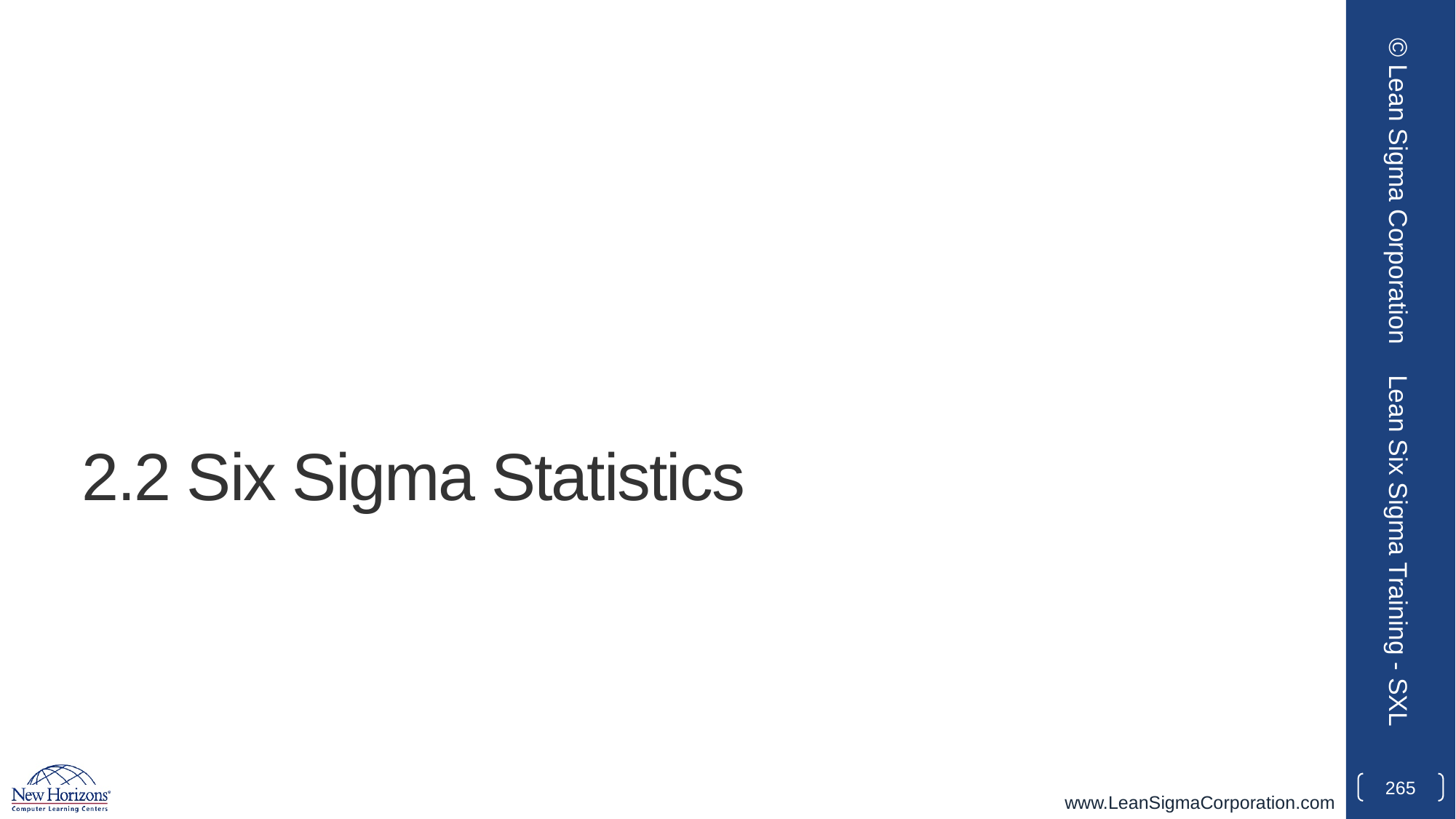

© Lean Sigma Corporation
# 2.2 Six Sigma Statistics
Lean Six Sigma Training - SXL
265